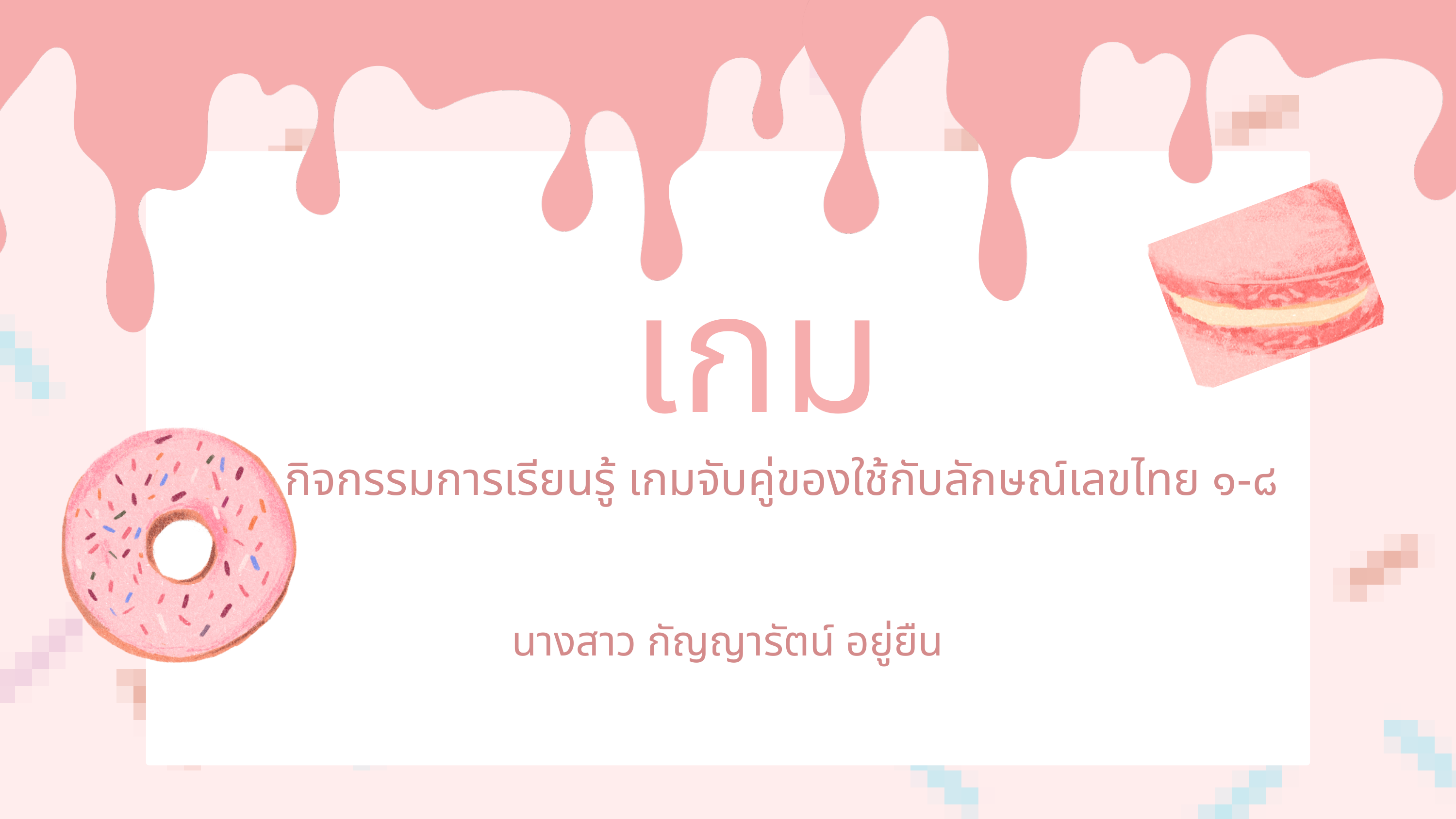

เกม

กิจกรรมการเรียนรู้ เกมจับคู่ของใช้กับลักษณ์เลขไทย ๑-๘

นางสาว กัญญารัตน์ อยู่ยืน